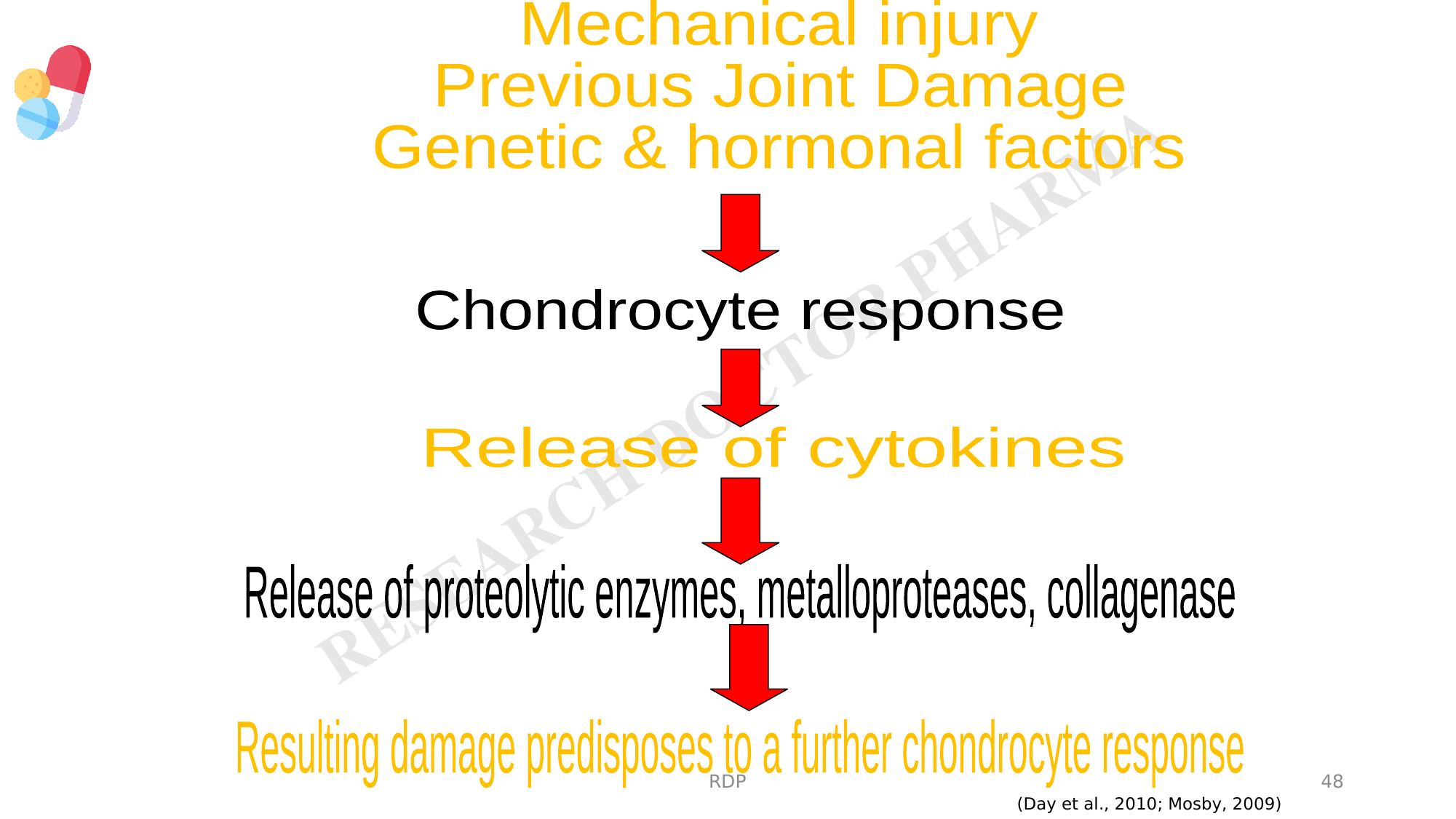

Mechanical injury
Previous Joint Damage
Genetic & hormonal factors

Chondrocyte response

Release of cytokines

Release of proteolytic enzymes, metalloproteases, collagenase

Resulting damage predisposes to a further chondrocyte response
RDP
48
(Day et al., 2010; Mosby, 2009)